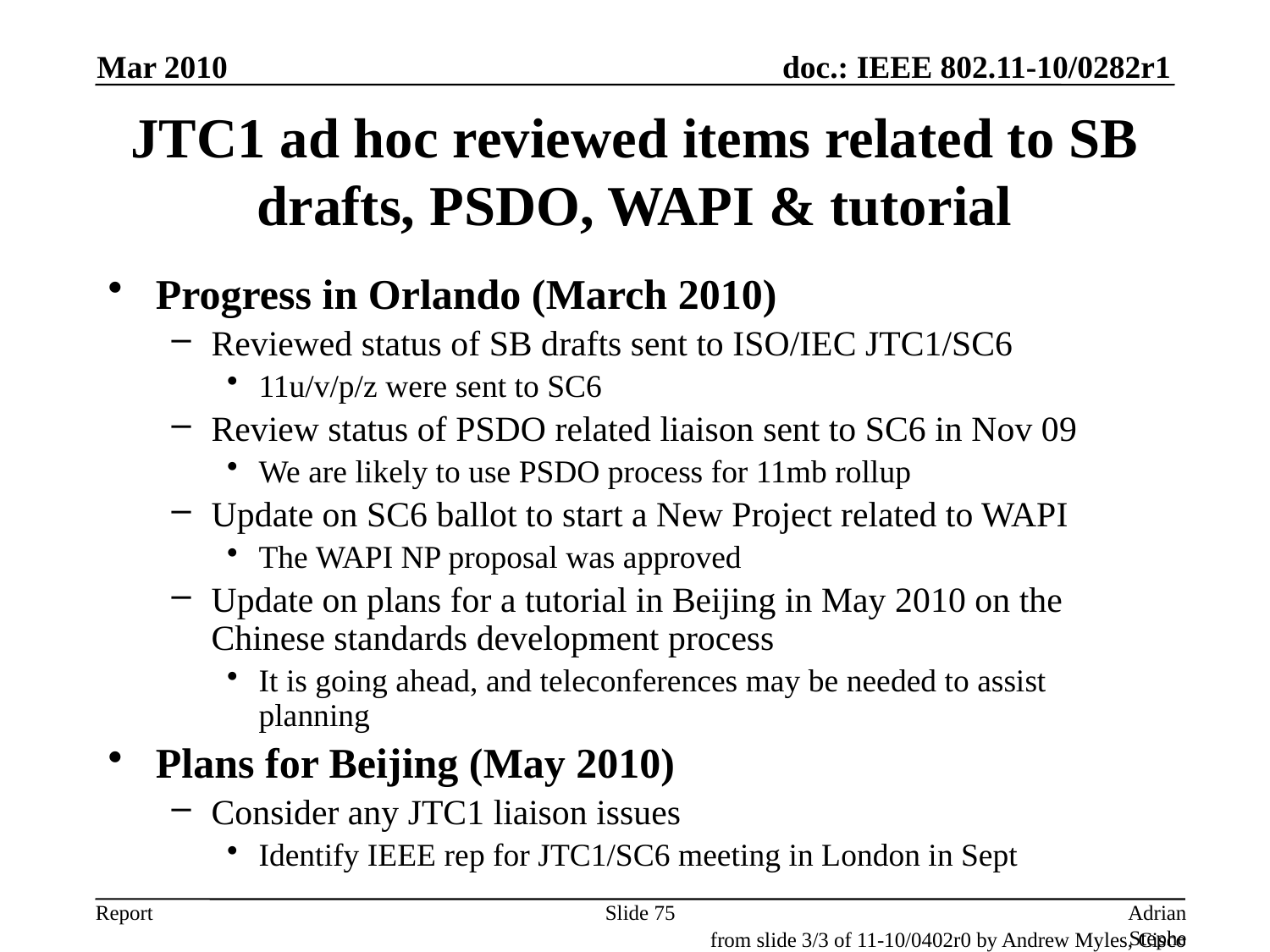

Mar 2010
# JTC1 ad hoc reviewed items related to SB drafts, PSDO, WAPI & tutorial
Progress in Orlando (March 2010)
Reviewed status of SB drafts sent to ISO/IEC JTC1/SC6
11u/v/p/z were sent to SC6
Review status of PSDO related liaison sent to SC6 in Nov 09
We are likely to use PSDO process for 11mb rollup
Update on SC6 ballot to start a New Project related to WAPI
The WAPI NP proposal was approved
Update on plans for a tutorial in Beijing in May 2010 on the Chinese standards development process
It is going ahead, and teleconferences may be needed to assist planning
Plans for Beijing (May 2010)
Consider any JTC1 liaison issues
Identify IEEE rep for JTC1/SC6 meeting in London in Sept
Slide 75
Adrian Stephens, Intel Corporation
from slide 3/3 of 11-10/0402r0 by Andrew Myles, Cisco